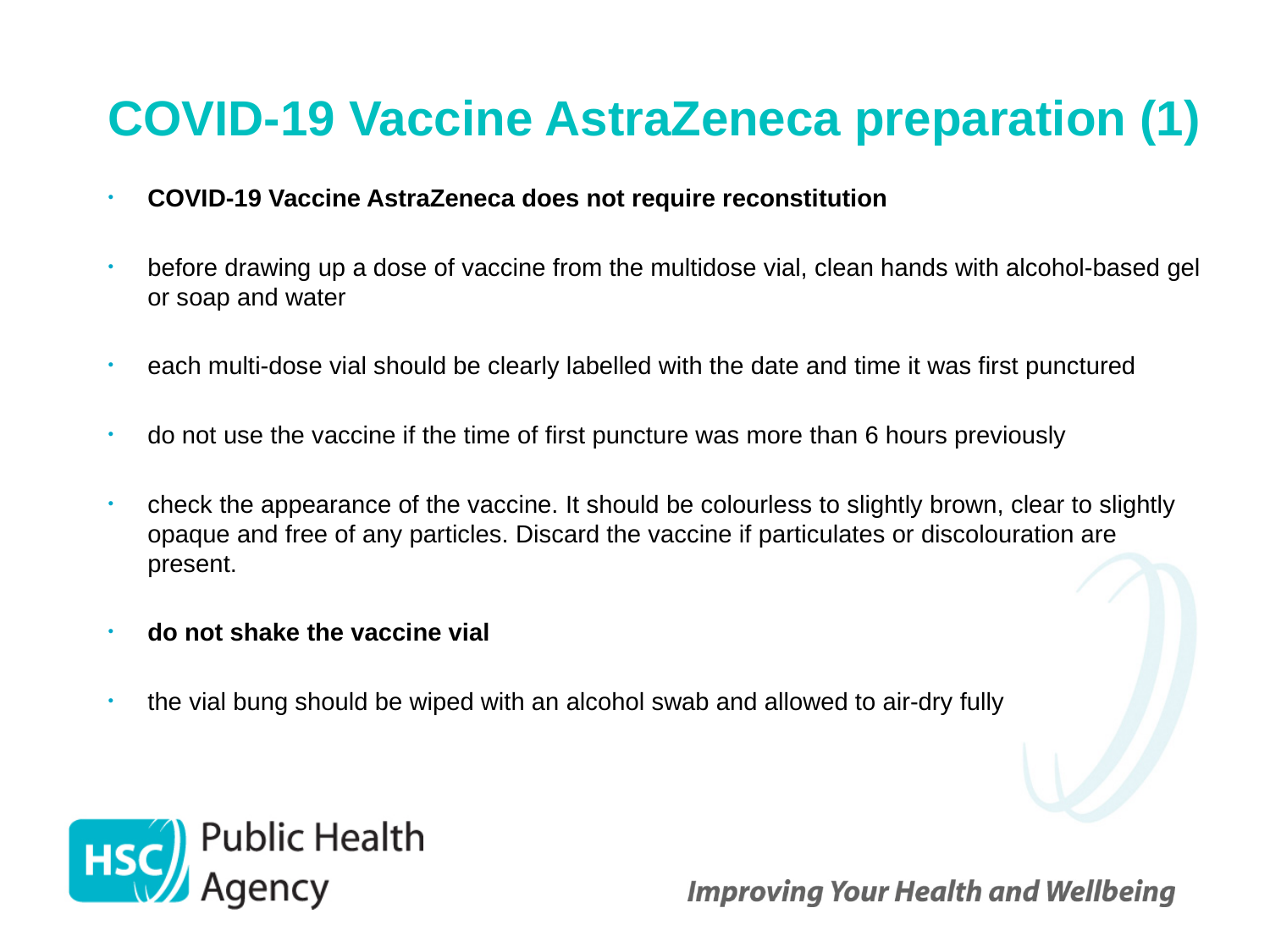

# COVID-19 Vaccine AstraZeneca preparation (1)
COVID-19 Vaccine AstraZeneca does not require reconstitution

before drawing up a dose of vaccine from the multidose vial, clean hands with alcohol-based gel or soap and water

each multi-dose vial should be clearly labelled with the date and time it was first punctured

do not use the vaccine if the time of first puncture was more than 6 hours previously

check the appearance of the vaccine. It should be colourless to slightly brown, clear to slightly opaque and free of any particles. Discard the vaccine if particulates or discolouration are present.

do not shake the vaccine vial

the vial bung should be wiped with an alcohol swab and allowed to air-dry fully